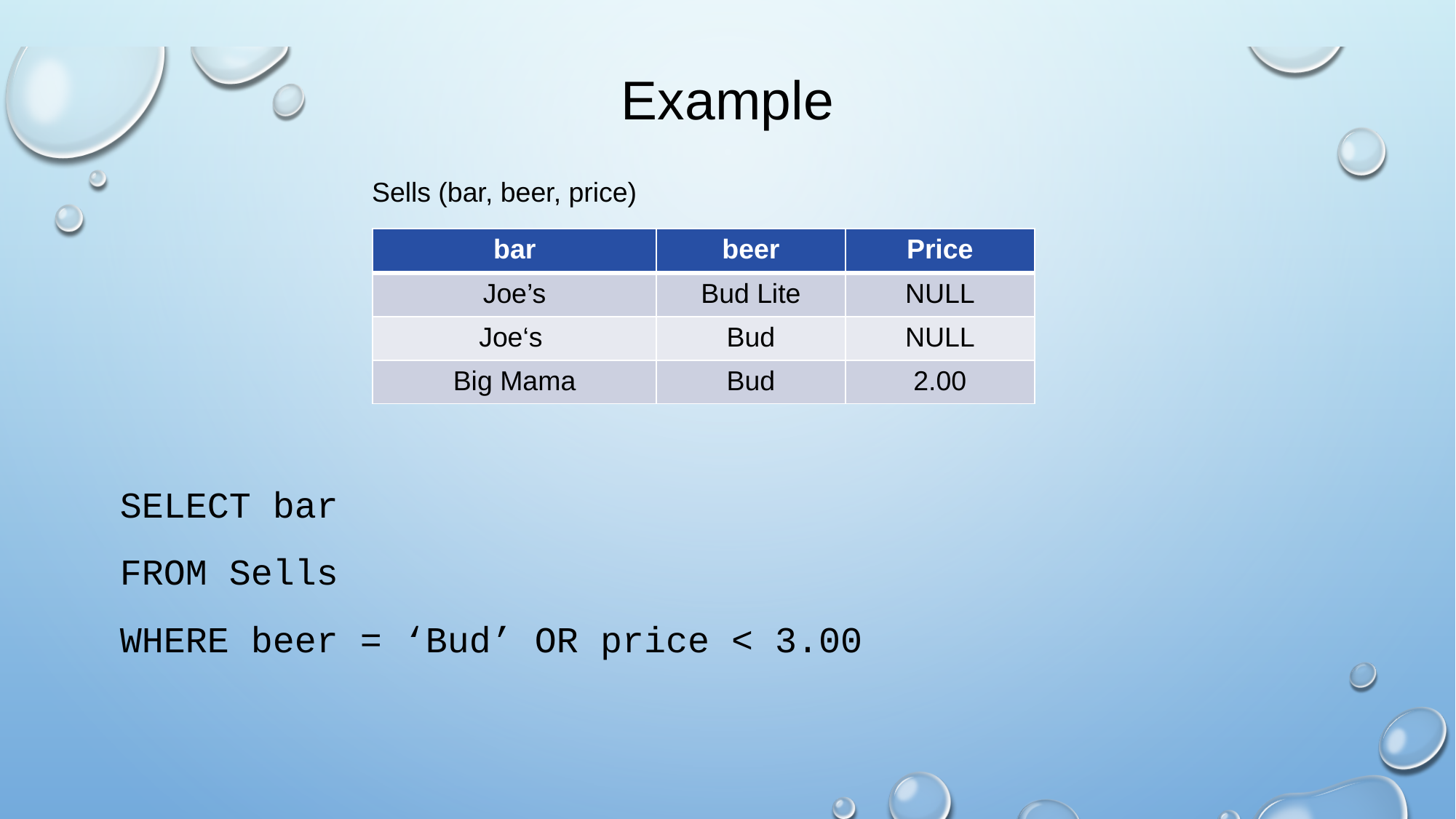

# Example
Sells (bar, beer, price)
| bar | beer | Price |
| --- | --- | --- |
| Joe’s | Bud Lite | NULL |
| Joe‘s | Bud | NULL |
| Big Mama | Bud | 2.00 |
SELECT bar
FROM Sells
WHERE beer = ‘Bud’ OR price < 3.00